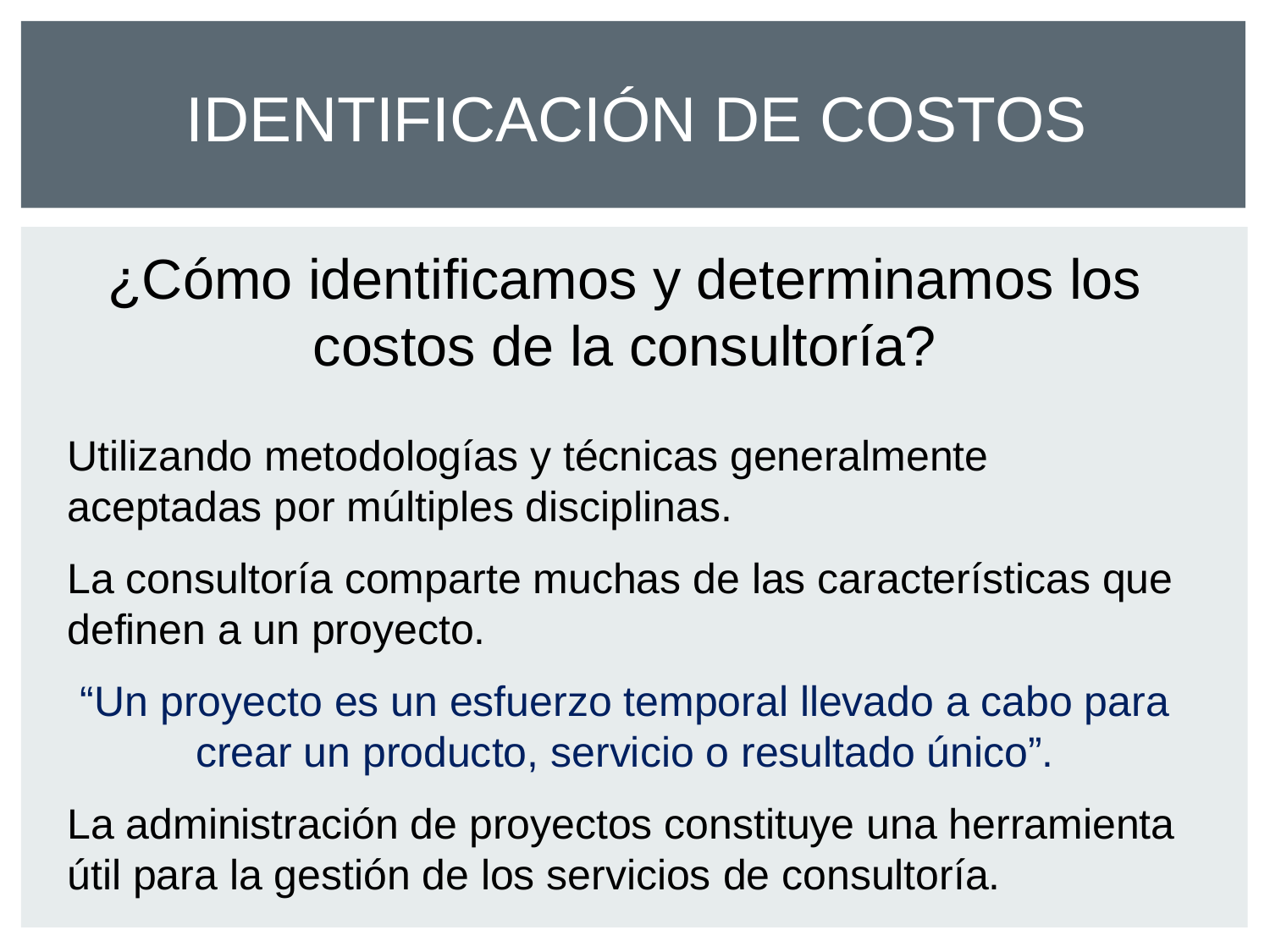

IDENTIFICACIÓN DE COSTOS
¿Cómo identificamos y determinamos los costos de la consultoría?

Utilizando metodologías y técnicas generalmente aceptadas por múltiples disciplinas.

La consultoría comparte muchas de las características que definen a un proyecto.

“Un proyecto es un esfuerzo temporal llevado a cabo para crear un producto, servicio o resultado único”.

La administración de proyectos constituye una herramienta útil para la gestión de los servicios de consultoría.